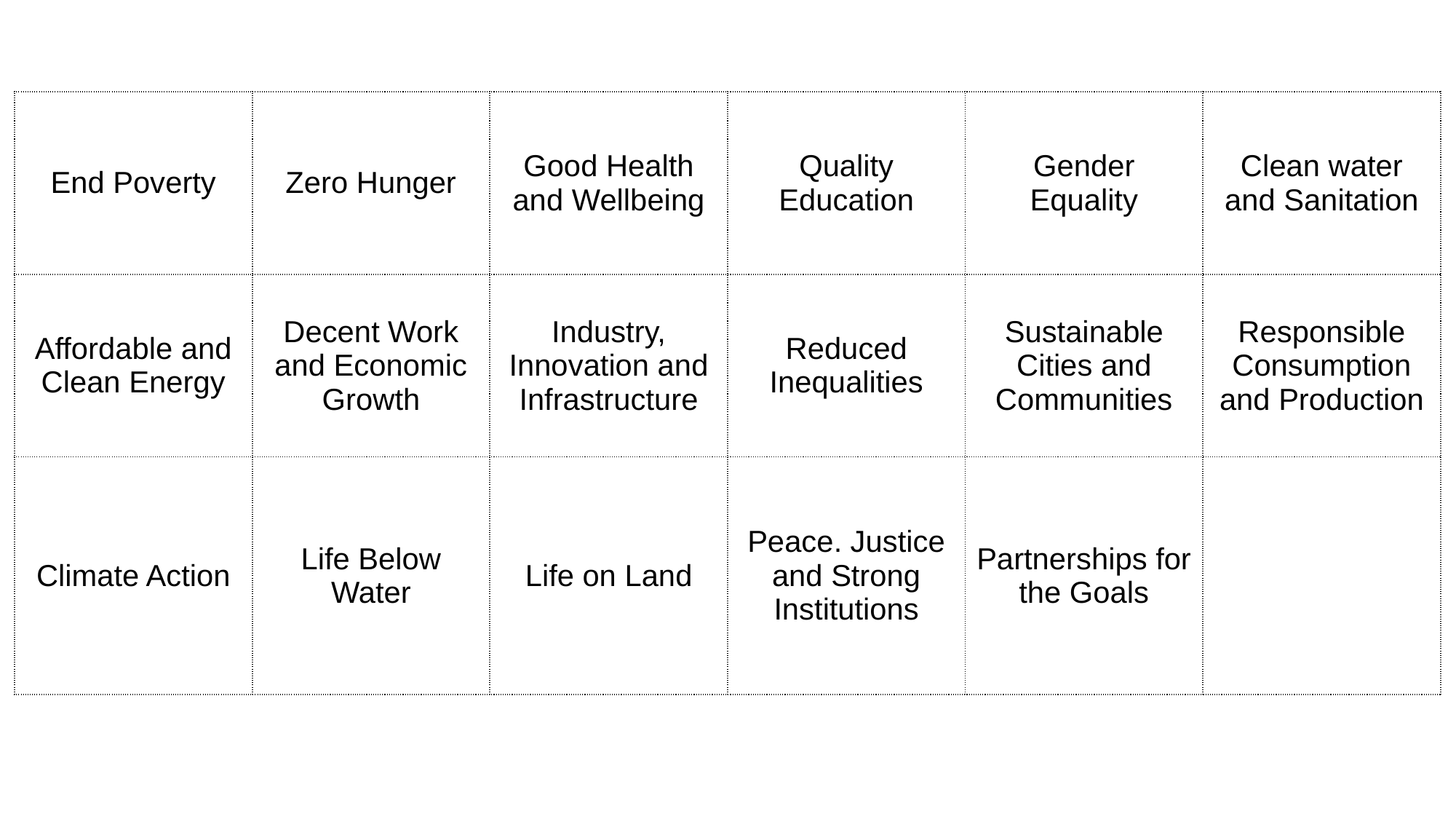

| End Poverty | Zero Hunger | Good Health and Wellbeing | Quality Education | Gender Equality | Clean water and Sanitation |
| --- | --- | --- | --- | --- | --- |
| Affordable and Clean Energy | Decent Work and Economic Growth | Industry, Innovation and Infrastructure | Reduced Inequalities | Sustainable Cities and Communities | Responsible Consumption and Production |
| Climate Action | Life Below Water | Life on Land | Peace. Justice and Strong Institutions | Partnerships for the Goals |  |